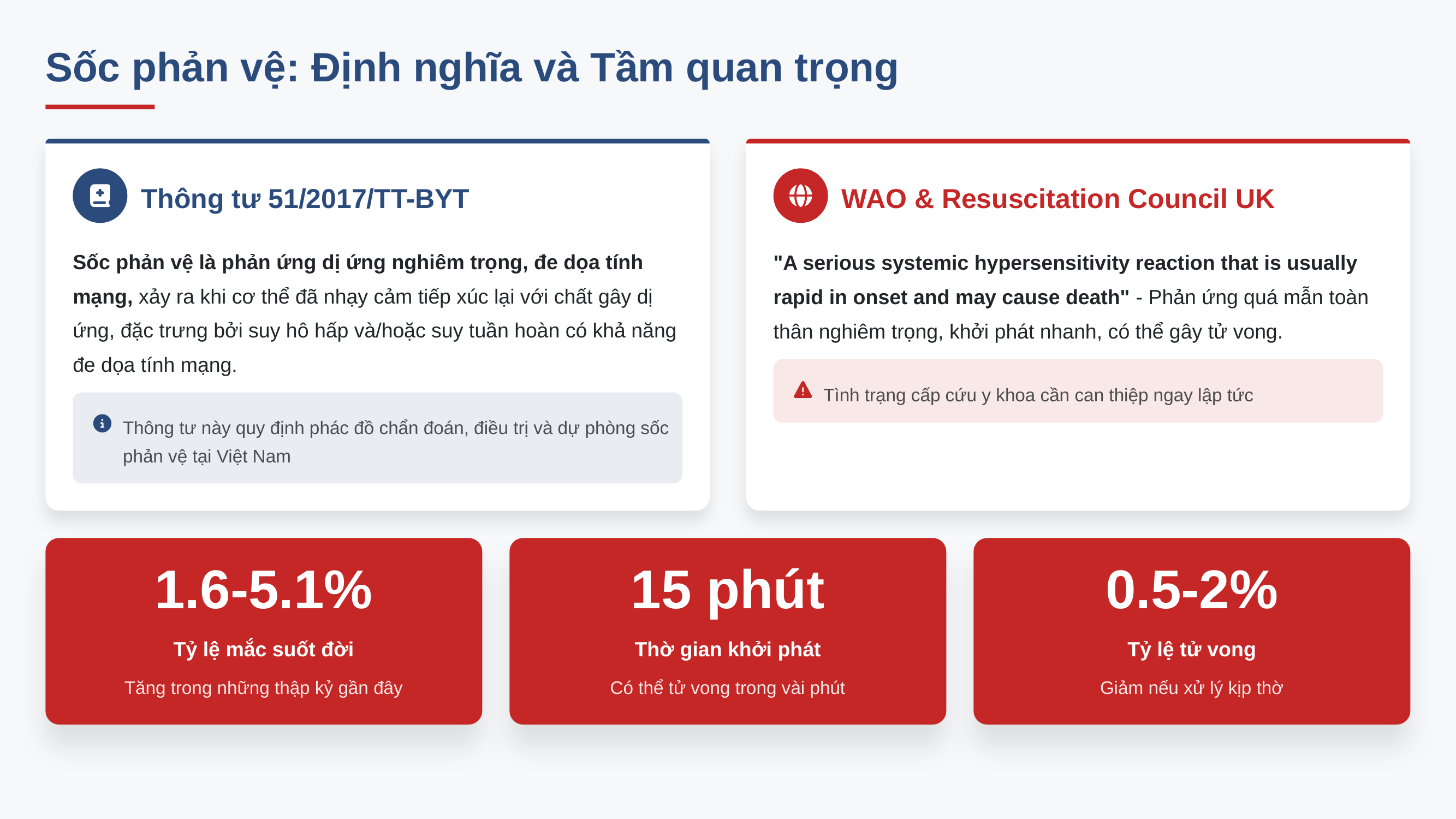

Sốc phản vệ: Định nghĩa và Tầm quan trọng

Thông tư 51/2017/TT-BYT
WAO & Resuscitation Council UK

Sốc phản vệ là phản ứng dị ứng nghiêm trọng, đe dọa tính mạng, xảy ra khi cơ thể đã nhạy cảm tiếp xúc lại với chất gây dị ứng, đặc trưng bởi suy hô hấp và/hoặc suy tuần hoàn có khả năng đe dọa tính mạng.
"A serious systemic hypersensitivity reaction that is usually rapid in onset and may cause death" - Phản ứng quá mẫn toàn thân nghiêm trọng, khởi phát nhanh, có thể gây tử vong.

Tình trạng cấp cứu y khoa cần can thiệp ngay lập tức

Thông tư này quy định phác đồ chẩn đoán, điều trị và dự phòng sốc phản vệ tại Việt Nam

1.6-5.1%
15 phút
0.5-2%
Tỷ lệ mắc suốt đời
Thờ gian khởi phát
Tỷ lệ tử vong
Tăng trong những thập kỷ gần đây
Có thể tử vong trong vài phút
Giảm nếu xử lý kịp thờ